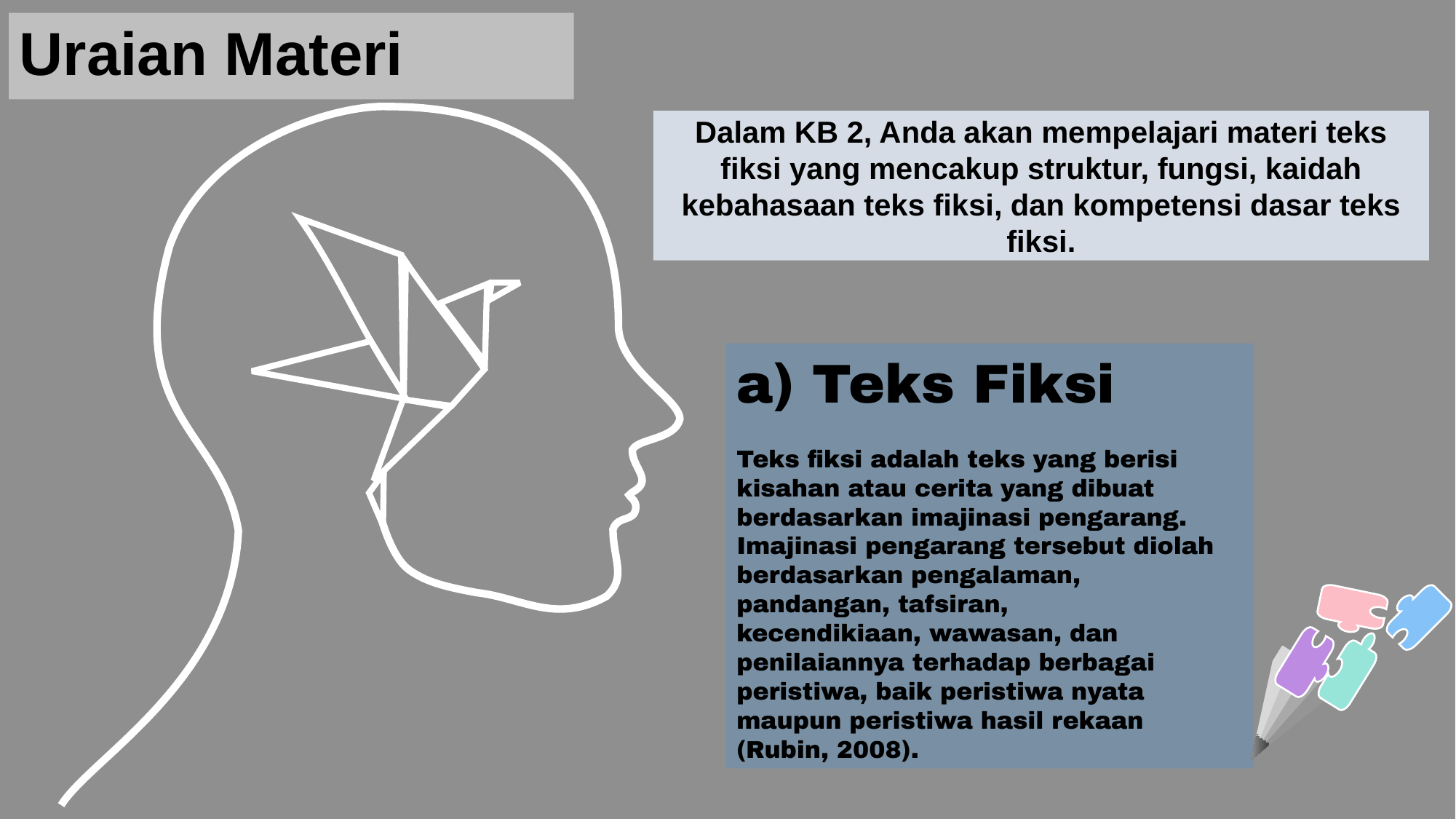

Uraian Materi

Dalam KB 2, Anda akan mempelajari materi teks fiksi yang mencakup struktur, fungsi, kaidah kebahasaan teks fiksi, dan kompetensi dasar teks fiksi.

a) Teks Fiksi

Teks fiksi adalah teks yang berisi kisahan atau cerita yang dibuat berdasarkan imajinasi pengarang. Imajinasi pengarang tersebut diolah berdasarkan pengalaman, pandangan, tafsiran,
kecendikiaan, wawasan, dan penilaiannya terhadap berbagai peristiwa, baik peristiwa nyata maupun peristiwa hasil rekaan (Rubin, 2008).